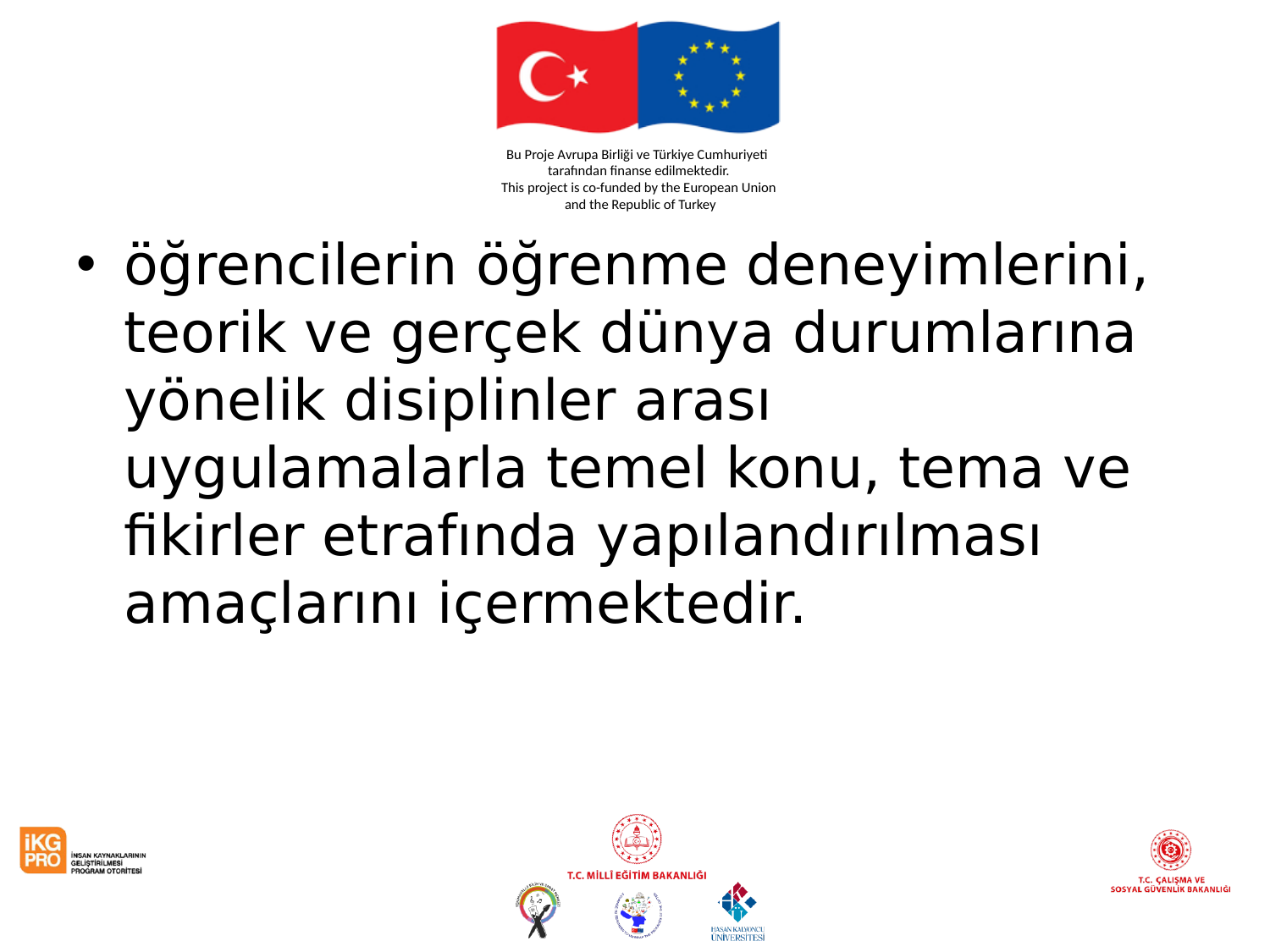

#
öğrencilerin öğrenme deneyimlerini, teorik ve gerçek dünya durumlarına yönelik disiplinler arası uygulamalarla temel konu, tema ve fikirler etrafında yapılandırılması amaçlarını içermektedir.